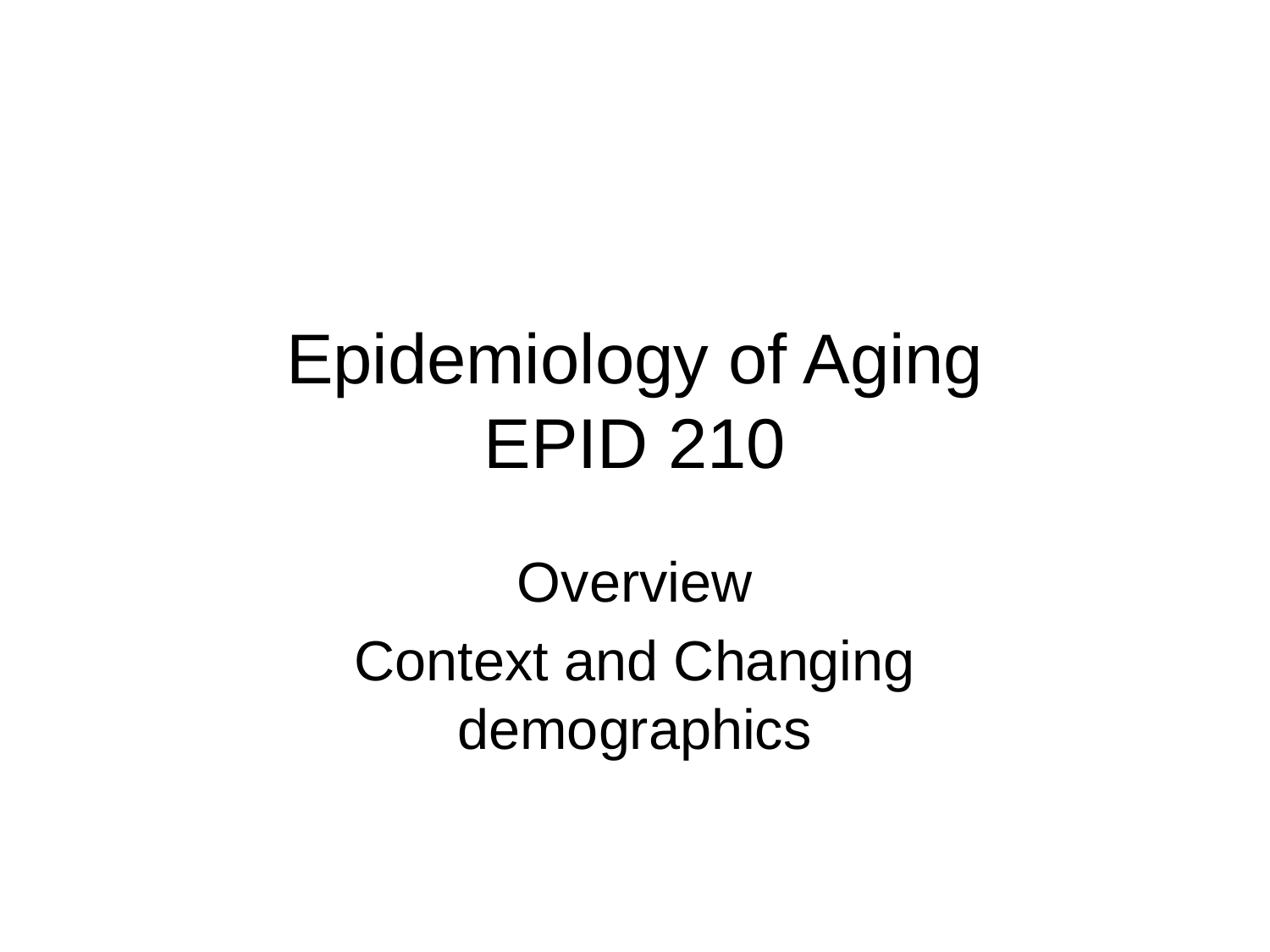

# Epidemiology of Aging EPID 210
Overview
Context and Changing demographics